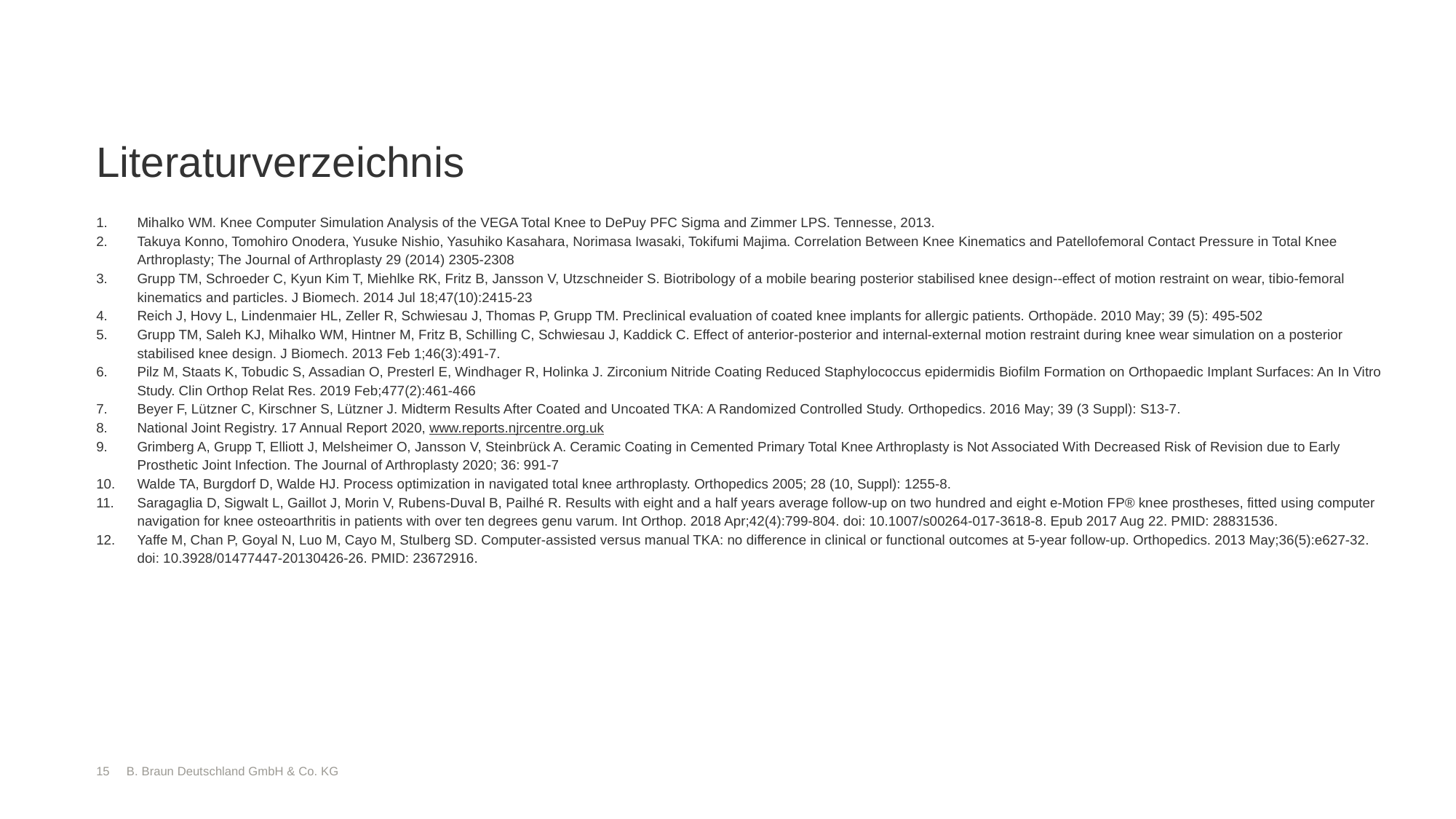

# Literaturverzeichnis
Mihalko WM. Knee Computer Simulation Analysis of the VEGA Total Knee to DePuy PFC Sigma and Zimmer LPS. Tennesse, 2013.
Takuya Konno, Tomohiro Onodera, Yusuke Nishio, Yasuhiko Kasahara, Norimasa Iwasaki, Tokifumi Majima. Correlation Between Knee Kinematics and Patellofemoral Contact Pressure in Total Knee Arthroplasty; The Journal of Arthroplasty 29 (2014) 2305-2308
Grupp TM, Schroeder C, Kyun Kim T, Miehlke RK, Fritz B, Jansson V, Utzschneider S. Biotribology of a mobile bearing posterior stabilised knee design--effect of motion restraint on wear, tibio-femoral kinematics and particles. J Biomech. 2014 Jul 18;47(10):2415-23
Reich J, Hovy L, Lindenmaier HL, Zeller R, Schwiesau J, Thomas P, Grupp TM. Preclinical evaluation of coated knee implants for allergic patients. Orthopäde. 2010 May; 39 (5): 495-502
Grupp TM, Saleh KJ, Mihalko WM, Hintner M, Fritz B, Schilling C, Schwiesau J, Kaddick C. Effect of anterior-posterior and internal-external motion restraint during knee wear simulation on a posterior stabilised knee design. J Biomech. 2013 Feb 1;46(3):491-7.
Pilz M, Staats K, Tobudic S, Assadian O, Presterl E, Windhager R, Holinka J. Zirconium Nitride Coating Reduced Staphylococcus epidermidis Biofilm Formation on Orthopaedic Implant Surfaces: An In Vitro Study. Clin Orthop Relat Res. 2019 Feb;477(2):461-466
Beyer F, Lützner C, Kirschner S, Lützner J. Midterm Results After Coated and Uncoated TKA: A Randomized Controlled Study. Orthopedics. 2016 May; 39 (3 Suppl): S13-7.
National Joint Registry. 17 Annual Report 2020, www.reports.njrcentre.org.uk
Grimberg A, Grupp T, Elliott J, Melsheimer O, Jansson V, Steinbrück A. Ceramic Coating in Cemented Primary Total Knee Arthroplasty is Not Associated With Decreased Risk of Revision due to Early Prosthetic Joint Infection. The Journal of Arthroplasty 2020; 36: 991-7
Walde TA, Burgdorf D, Walde HJ. Process optimization in navigated total knee arthroplasty. Orthopedics 2005; 28 (10, Suppl): 1255-8.
Saragaglia D, Sigwalt L, Gaillot J, Morin V, Rubens-Duval B, Pailhé R. Results with eight and a half years average follow-up on two hundred and eight e-Motion FP® knee prostheses, fitted using computer navigation for knee osteoarthritis in patients with over ten degrees genu varum. Int Orthop. 2018 Apr;42(4):799-804. doi: 10.1007/s00264-017-3618-8. Epub 2017 Aug 22. PMID: 28831536.
Yaffe M, Chan P, Goyal N, Luo M, Cayo M, Stulberg SD. Computer-assisted versus manual TKA: no difference in clinical or functional outcomes at 5-year follow-up. Orthopedics. 2013 May;36(5):e627-32. doi: 10.3928/01477447-20130426-26. PMID: 23672916.